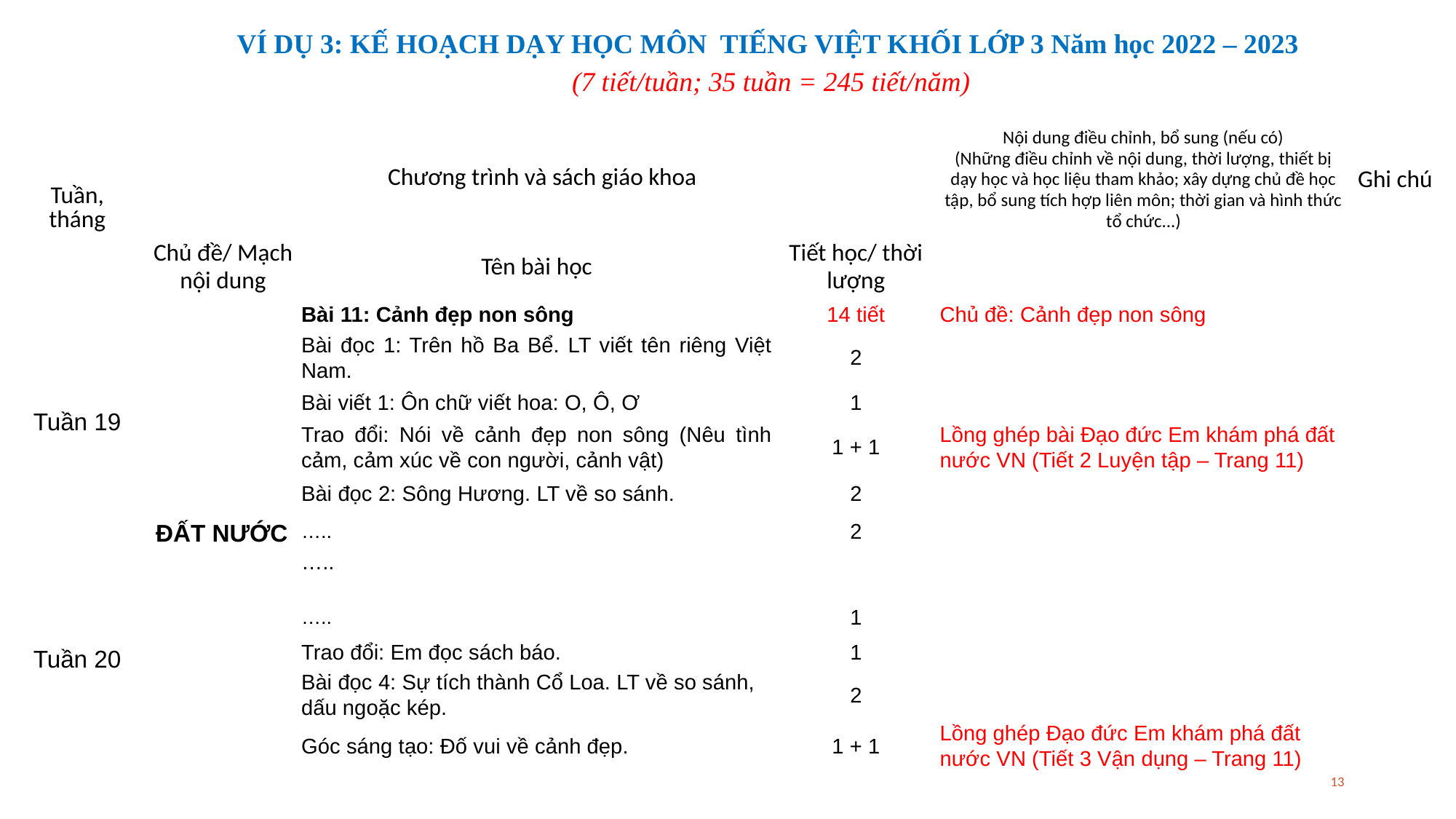

VÍ DỤ 3: KẾ HOẠCH DẠY HỌC MÔN  TIẾNG VIỆT KHỐI LỚP 3 Năm học 2022 – 2023
 (7 tiết/tuần; 35 tuần = 245 tiết/năm)
| Tuần, tháng | Chương trình và sách giáo khoa |  |  | Nội dung điều chỉnh, bổ sung (nếu có) (Những điều chỉnh về nội dung, thời lượng, thiết bị dạy học và học liệu tham khảo; xây dựng chủ đề học tập, bổ sung tích hợp liên môn; thời gian và hình thức tổ chức...) | Ghi chú |
| --- | --- | --- | --- | --- | --- |
|  | Chủ đề/ Mạch nội dung | Tên bài học | Tiết học/ thời lượng |  |  |
| Tuần 19 | ĐẤT NƯỚC | Bài 11: Cảnh đẹp non sông | 14 tiết | Chủ đề: Cảnh đẹp non sông |  |
|  |  | Bài đọc 1: Trên hồ Ba Bể. LT viết tên riêng Việt Nam. | 2 |  |  |
|  |  | Bài viết 1: Ôn chữ viết hoa: O, Ô, Ơ | 1 |  |  |
|  |  | Trao đổi: Nói về cảnh đẹp non sông (Nêu tình cảm, cảm xúc về con người, cảnh vật) | 1 + 1 | Lồng ghép bài Đạo đức Em khám phá đất nước VN (Tiết 2 Luyện tập – Trang 11) |  |
|  |  | Bài đọc 2: Sông Hương. LT về so sánh. | 2 |  |  |
|  |  | ….. | 2 |  |  |
| Tuần 20 |  | ….. |  |  |  |
|  |  | ….. | 1 |  |  |
|  |  | Trao đổi: Em đọc sách báo. | 1 |  |  |
|  |  | Bài đọc 4: Sự tích thành Cổ Loa. LT về so sánh, dấu ngoặc kép. | 2 |  |  |
|  |  | Góc sáng tạo: Đố vui về cảnh đẹp. | 1 + 1 | Lồng ghép Đạo đức Em khám phá đất nước VN (Tiết 3 Vận dụng – Trang 11) |  |
13